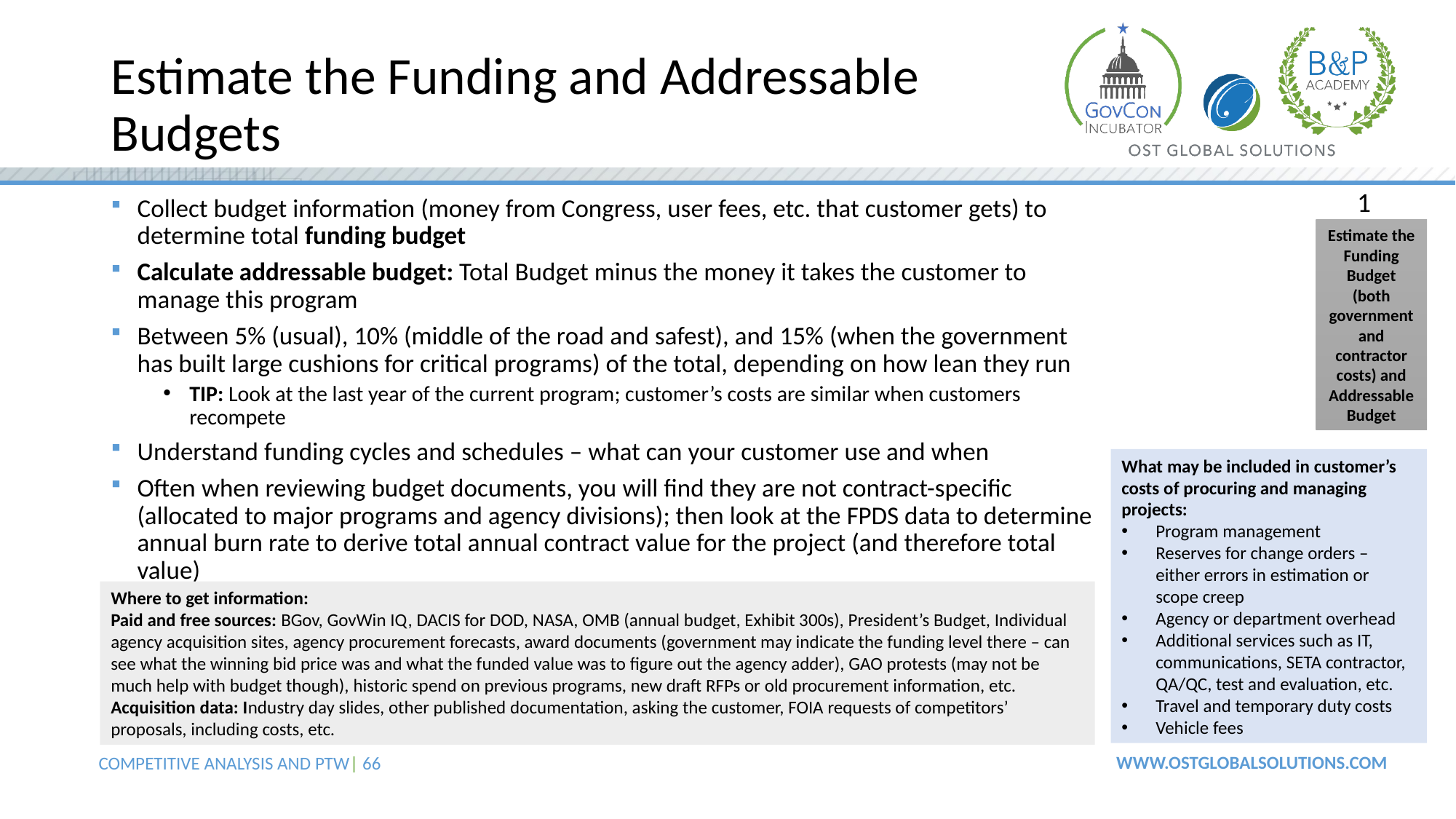

# Estimate the Funding and Addressable Budgets
1
Collect budget information (money from Congress, user fees, etc. that customer gets) to determine total funding budget
Calculate addressable budget: Total Budget minus the money it takes the customer to manage this program
Between 5% (usual), 10% (middle of the road and safest), and 15% (when the government has built large cushions for critical programs) of the total, depending on how lean they run
TIP: Look at the last year of the current program; customer’s costs are similar when customers recompete
Understand funding cycles and schedules – what can your customer use and when
Often when reviewing budget documents, you will find they are not contract-specific (allocated to major programs and agency divisions); then look at the FPDS data to determine annual burn rate to derive total annual contract value for the project (and therefore total value)

Estimate the Funding Budget (both government and contractor costs) and Addressable Budget
What may be included in customer’s costs of procuring and managing projects:
Program management
Reserves for change orders – either errors in estimation or scope creep
Agency or department overhead
Additional services such as IT, communications, SETA contractor, QA/QC, test and evaluation, etc.
Travel and temporary duty costs
Vehicle fees
Where to get information:
Paid and free sources: BGov, GovWin IQ, DACIS for DOD, NASA, OMB (annual budget, Exhibit 300s), President’s Budget, Individual agency acquisition sites, agency procurement forecasts, award documents (government may indicate the funding level there – can see what the winning bid price was and what the funded value was to figure out the agency adder), GAO protests (may not be much help with budget though), historic spend on previous programs, new draft RFPs or old procurement information, etc.
Acquisition data: Industry day slides, other published documentation, asking the customer, FOIA requests of competitors’ proposals, including costs, etc.